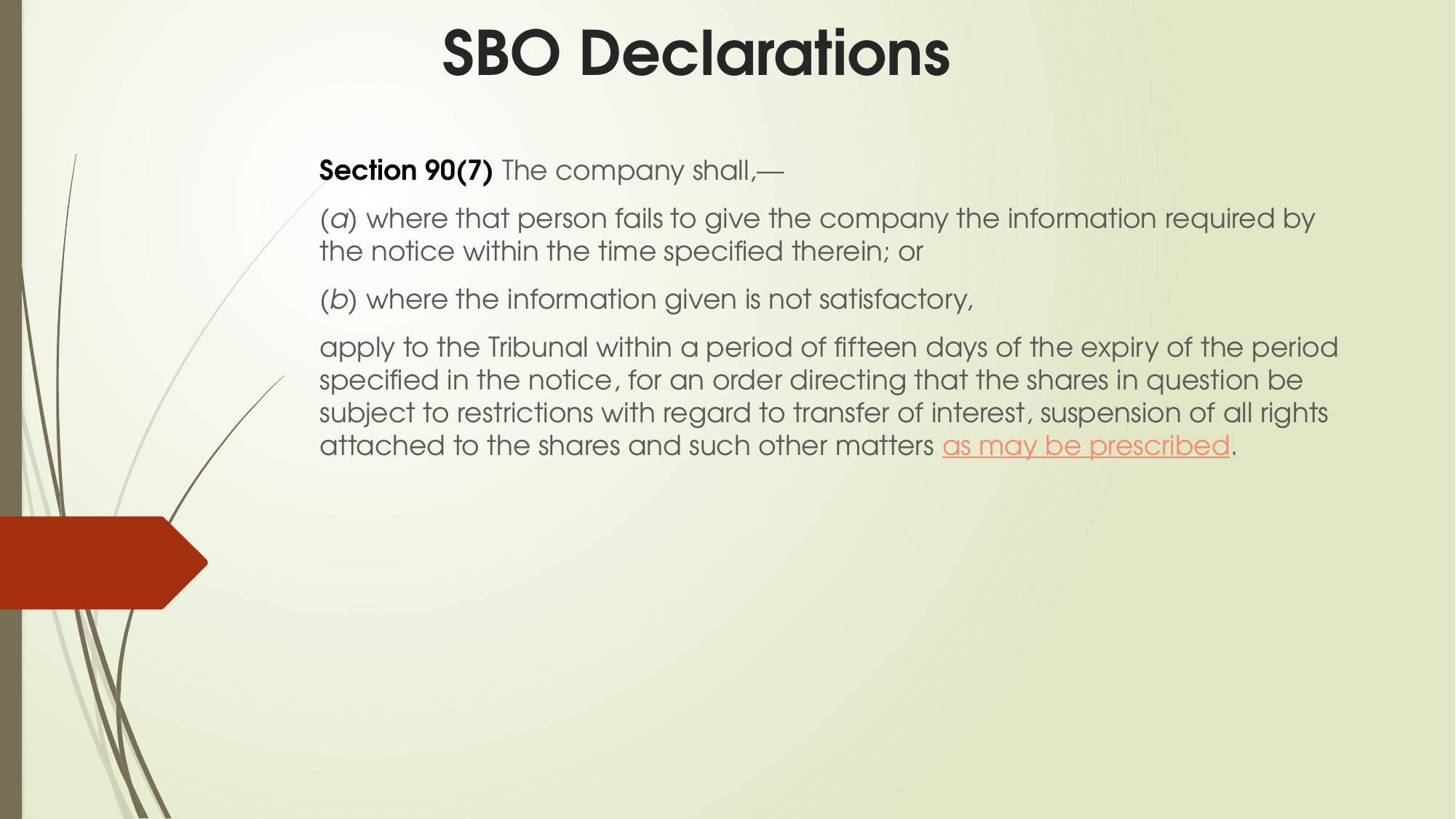

# SBO Declarations
Section 90(7) The company shall,—
(a) where that person fails to give the company the information required by the notice within the time specified therein; or
(b) where the information given is not satisfactory,
apply to the Tribunal within a period of fifteen days of the expiry of the period specified in the notice, for an order directing that the shares in question be subject to restrictions with regard to transfer of interest, suspension of all rights attached to the shares and such other matters as may be prescribed.